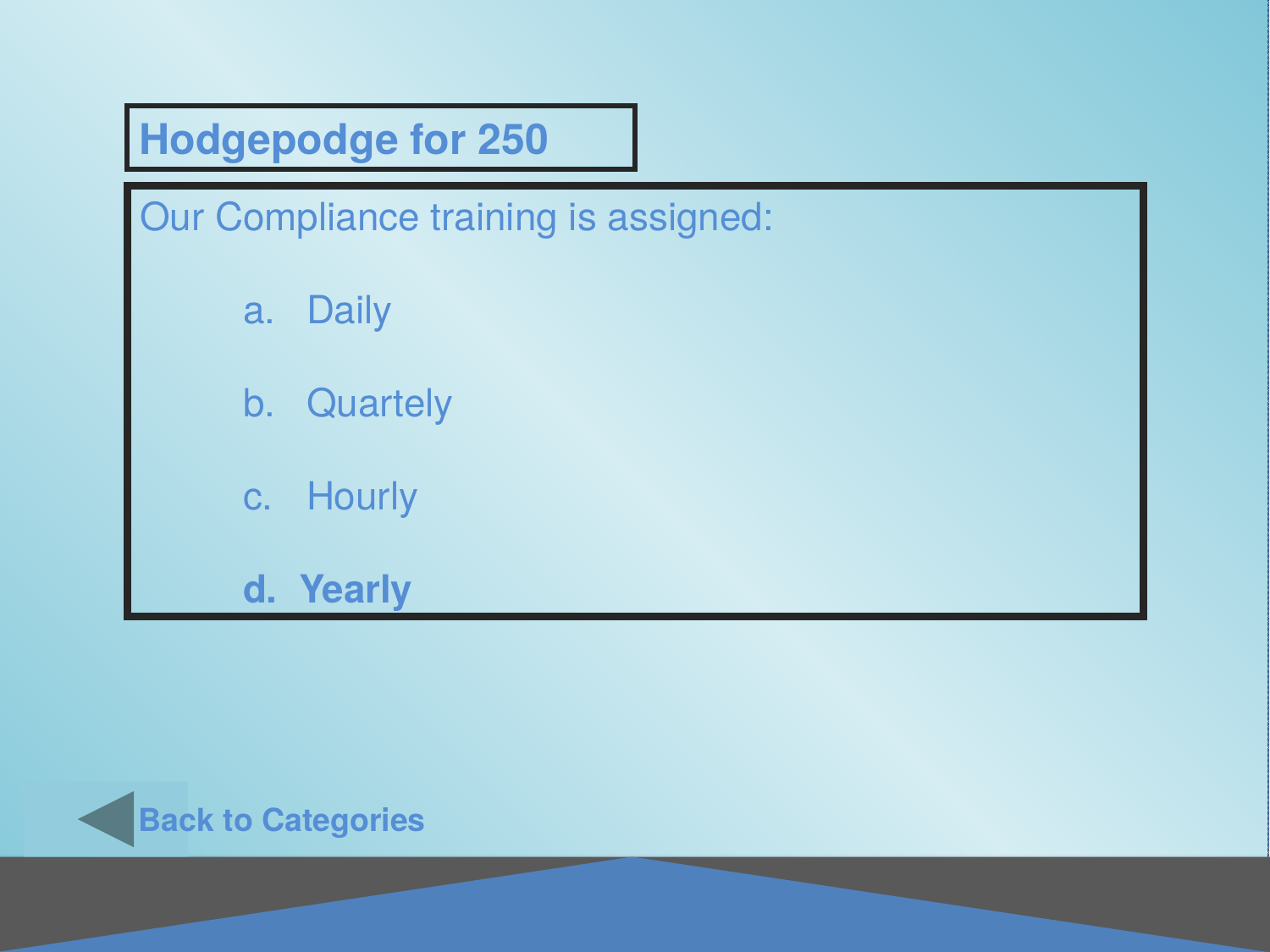

Back to Categories
Hodgepodge for 250
Our Compliance training is assigned:

Daily

Quartely

Hourly

	d.  Yearly